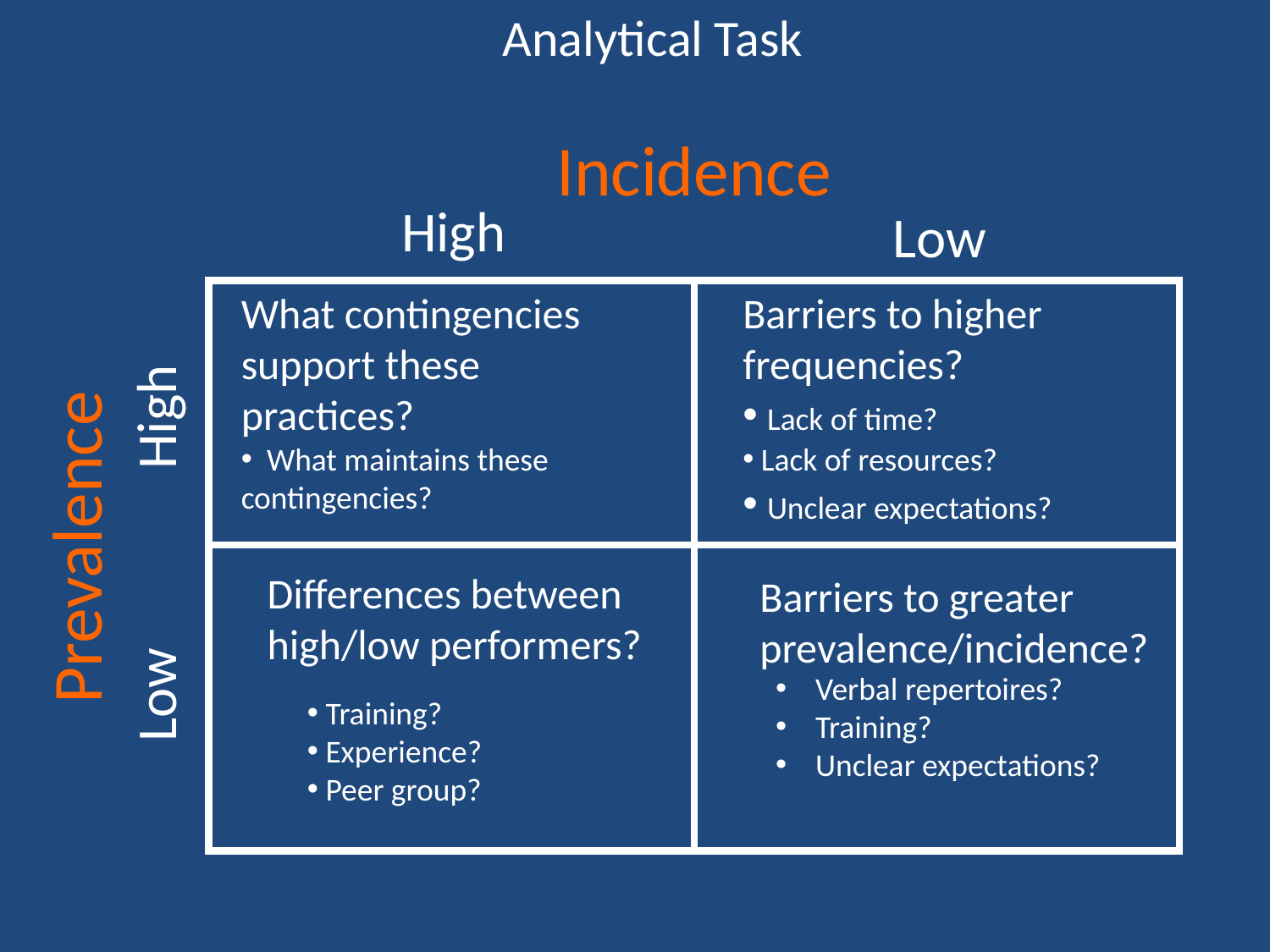

Analytical Task
Incidence
High
Low
|  |  |
| --- | --- |
|  |  |
What contingencies support these practices?
  What maintains these contingencies?
Barriers to higher frequencies?
 Lack of time?
 Lack of resources?
 Unclear expectations?

High
Prevalence
Differences between
high/low performers?
Barriers to greater
prevalence/incidence?
Low
Verbal repertoires?
Training?
Unclear expectations?

 Training?
 Experience?
 Peer group?